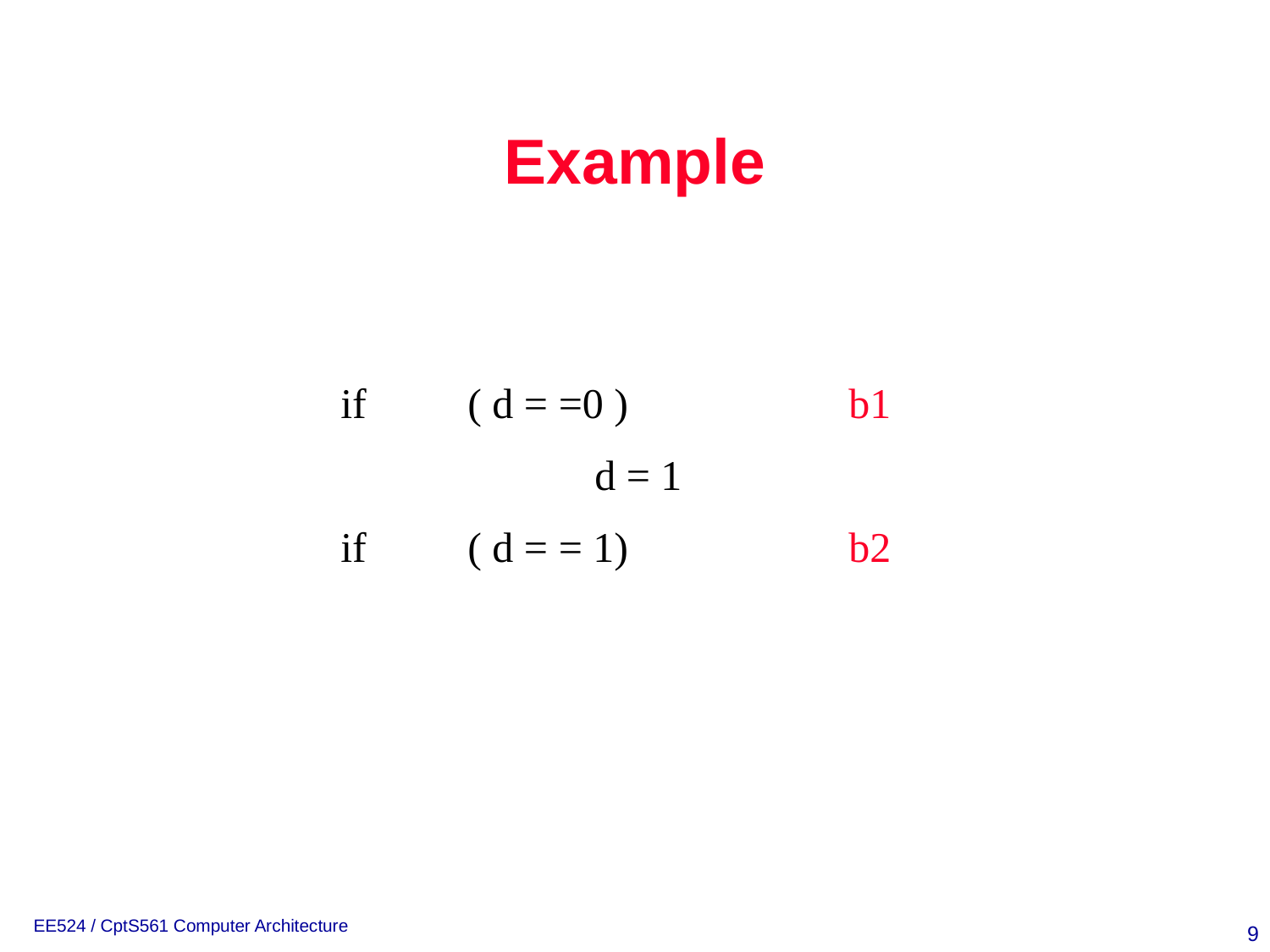

# Example
if	( d = =0 )		b1
		d = 1
if	( d = = 1)		b2